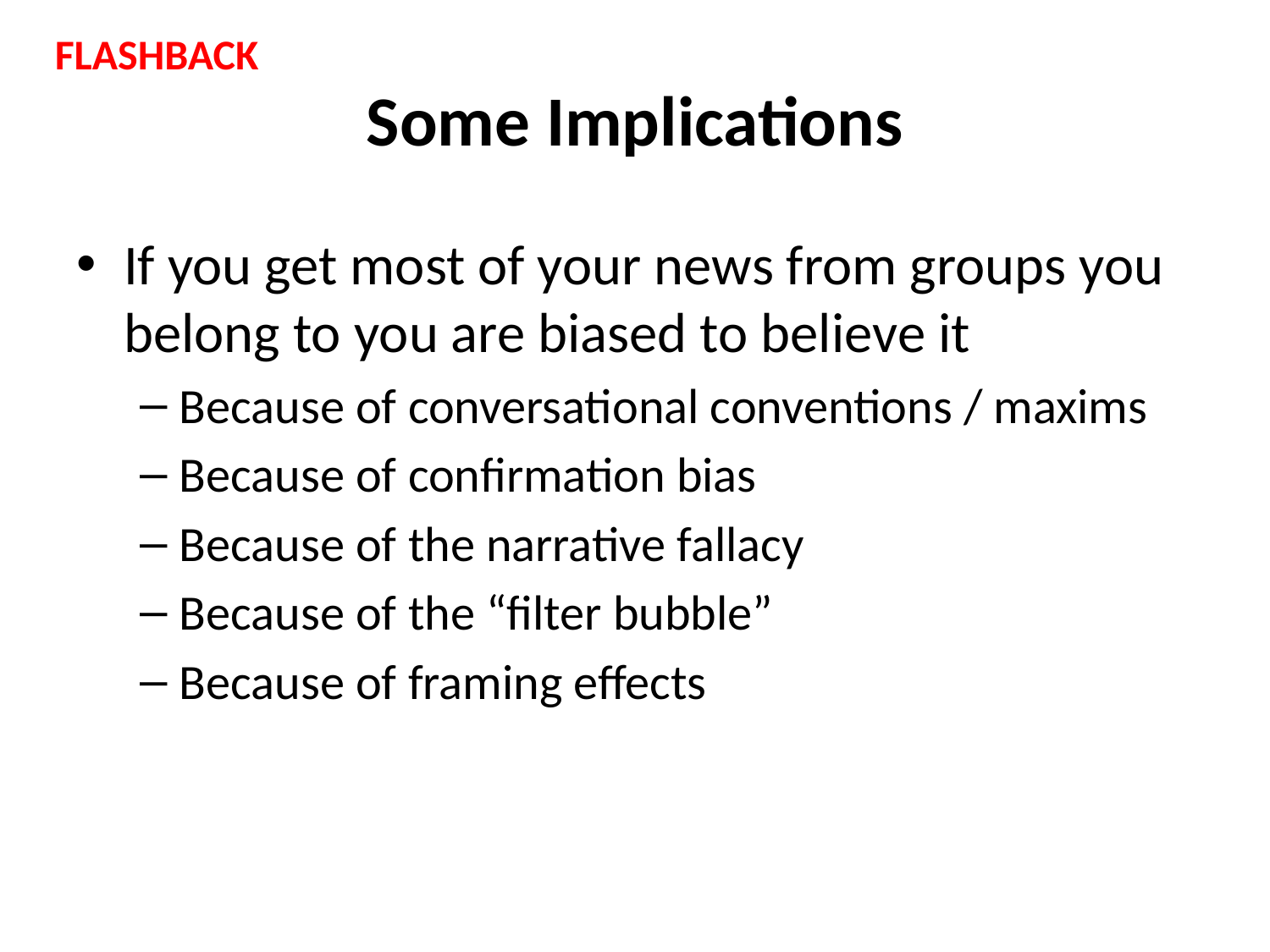

FLASHBACK
# Some Implications
If you get most of your news from groups you belong to you are biased to believe it
Because of conversational conventions / maxims
Because of confirmation bias
Because of the narrative fallacy
Because of the “filter bubble”
Because of framing effects